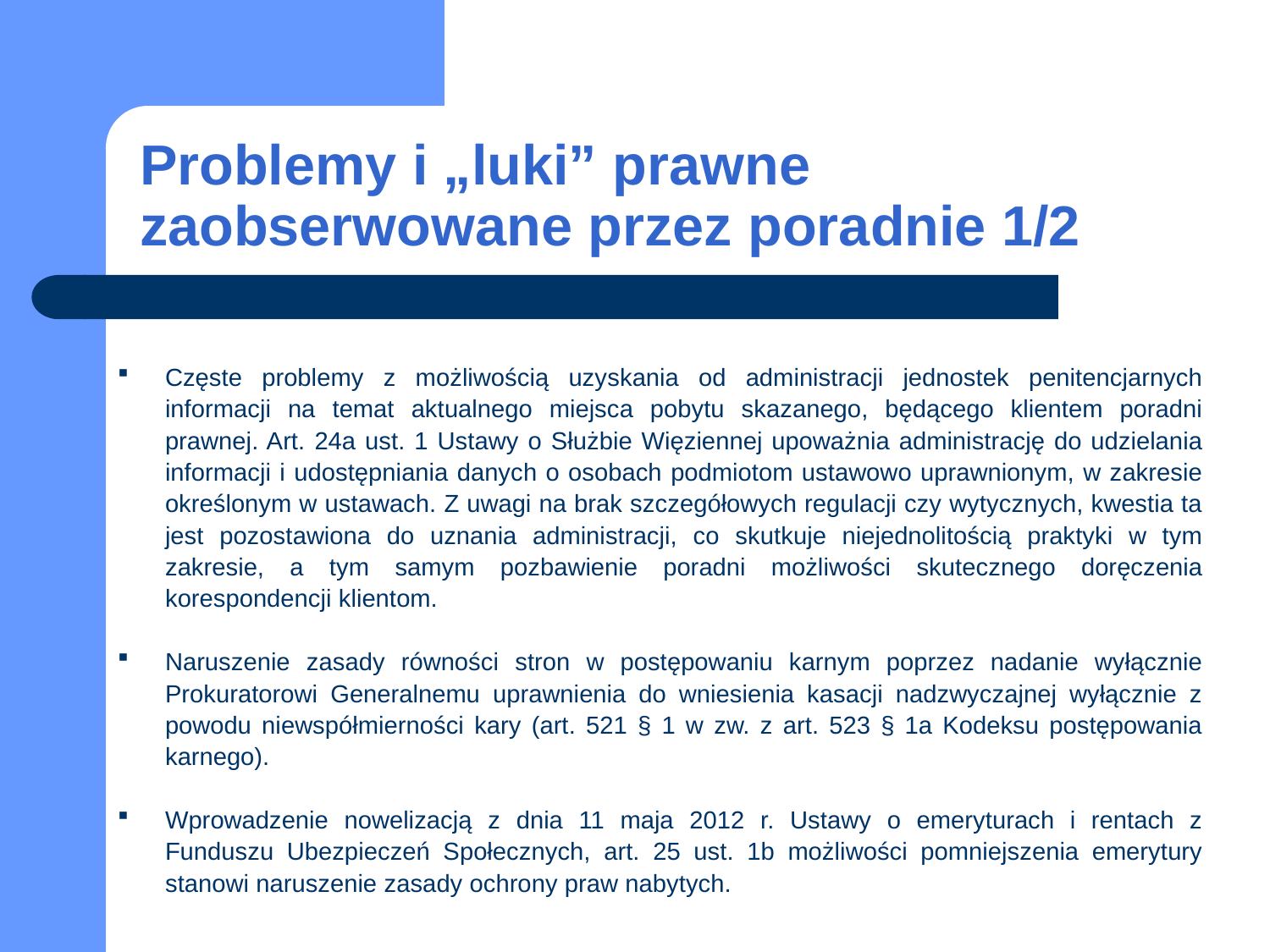

# Problemy i „luki” prawne zaobserwowane przez poradnie 1/2
Częste problemy z możliwością uzyskania od administracji jednostek penitencjarnych informacji na temat aktualnego miejsca pobytu skazanego, będącego klientem poradni prawnej. Art. 24a ust. 1 Ustawy o Służbie Więziennej upoważnia administrację do udzielania informacji i udostępniania danych o osobach podmiotom ustawowo uprawnionym, w zakresie określonym w ustawach. Z uwagi na brak szczegółowych regulacji czy wytycznych, kwestia ta jest pozostawiona do uznania administracji, co skutkuje niejednolitością praktyki w tym zakresie, a tym samym pozbawienie poradni możliwości skutecznego doręczenia korespondencji klientom.

Naruszenie zasady równości stron w postępowaniu karnym poprzez nadanie wyłącznie Prokuratorowi Generalnemu uprawnienia do wniesienia kasacji nadzwyczajnej wyłącznie z powodu niewspółmierności kary (art. 521 § 1 w zw. z art. 523 § 1a Kodeksu postępowania karnego).

Wprowadzenie nowelizacją z dnia 11 maja 2012 r. Ustawy o emeryturach i rentach z Funduszu Ubezpieczeń Społecznych, art. 25 ust. 1b możliwości pomniejszenia emerytury stanowi naruszenie zasady ochrony praw nabytych.